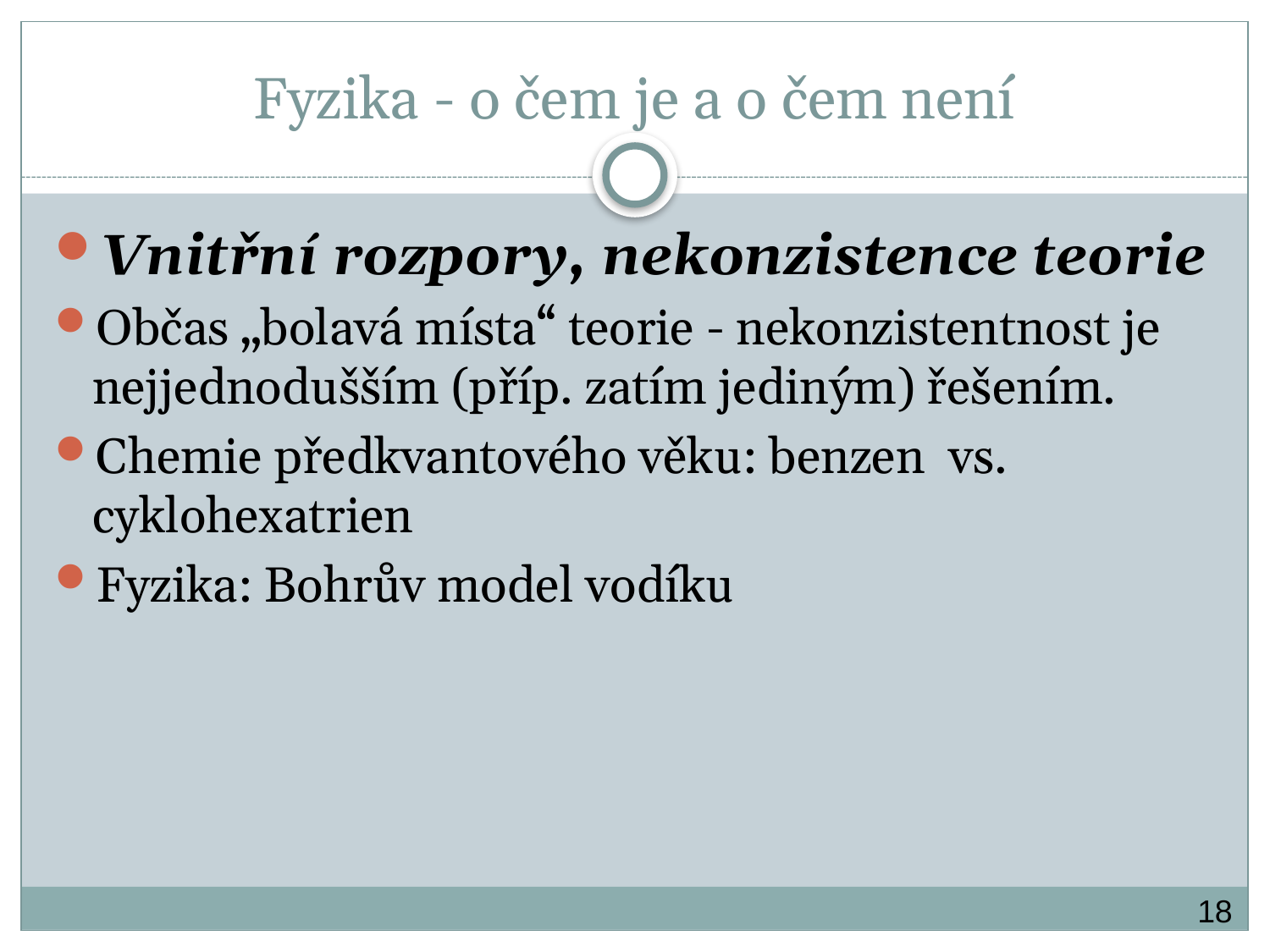

# Fyzika - o čem je a o čem není
Vnitřní rozpory, nekonzistence teorie
Občas „bolavá místa“ teorie - nekonzistentnost je nejjednodušším (příp. zatím jediným) řešením.
Chemie předkvantového věku: benzen  vs. cyklohexatrien
Fyzika: Bohrův model vodíku

18